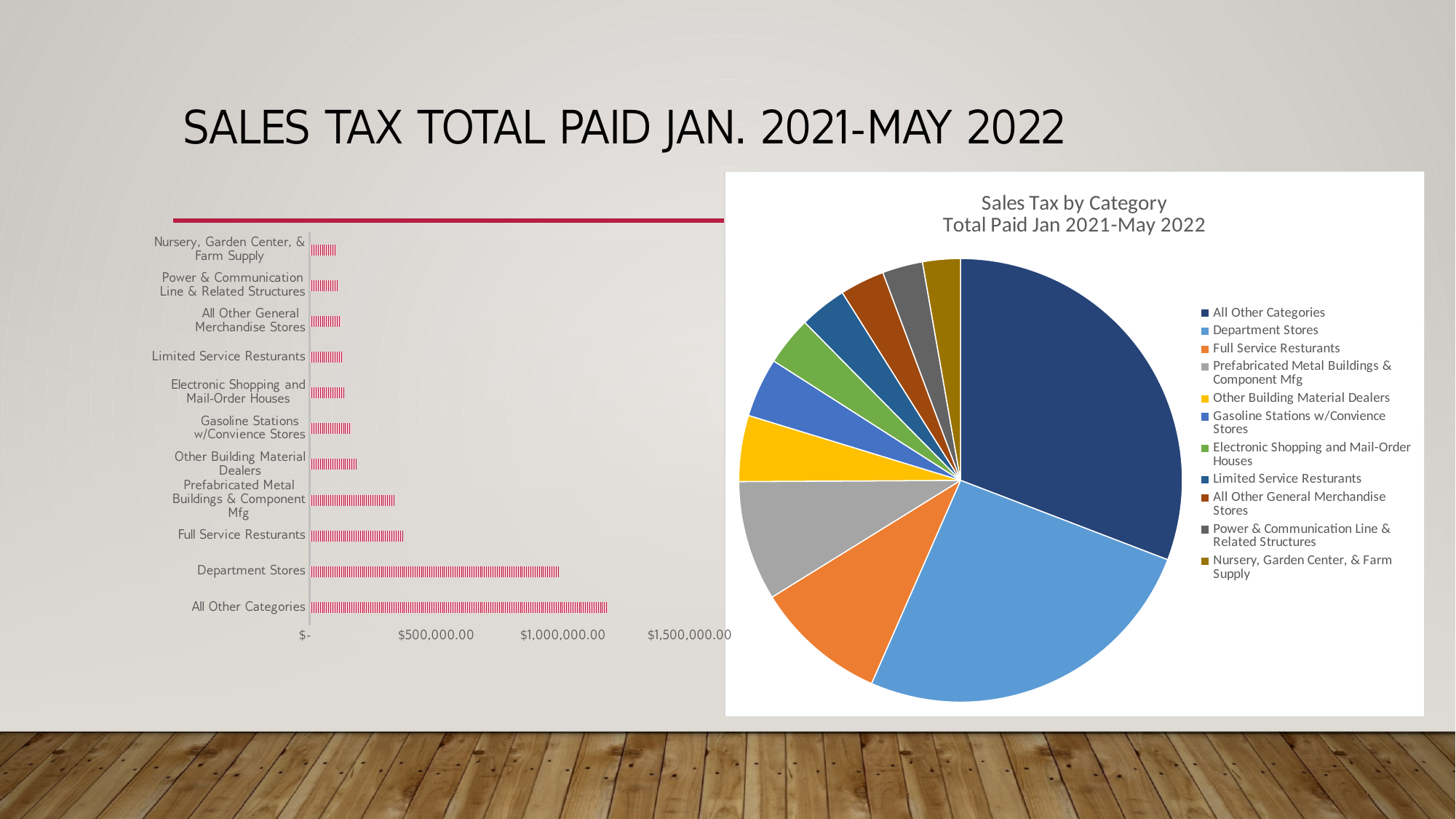

# Sales tax total paid jan. 2021-may 2022

### Chart: Sales Tax by Category
Total Paid Jan 2021-May 2022

| Category | Sum Total Paid Jan 2021-May 2022 |
|---|---|
| All Other Categories | 1175417.35 |
| Department Stores | 981761.26 |
| Full Service Resturants | 365924.86 |
| Prefabricated Metal Buildings & Component Mfg | 333213.61 |
| Other Building Material Dealers | 183735.47 |
| Gasoline Stations w/Convience Stores | 164640.47 |
| Electronic Shopping and Mail-Order Houses | 135830.62 |
| Limited Service Resturants | 131300.61 |
| All Other General Merchandise Stores | 123992.42 |
| Power & Communication Line & Related Structures | 112238.78 |
| Nursery, Garden Center, & Farm Supply | 104962.72 |

### Chart

| Category | Sum Total Paid Jan 2021-May 2022 |
|---|---|
| All Other Categories | 1175417.35 |
| Department Stores | 981761.26 |
| Full Service Resturants | 365924.86 |
| Prefabricated Metal Buildings & Component Mfg | 333213.61 |
| Other Building Material Dealers | 183735.47 |
| Gasoline Stations w/Convience Stores | 164640.47 |
| Electronic Shopping and Mail-Order Houses | 135830.62 |
| Limited Service Resturants | 131300.61 |
| All Other General Merchandise Stores | 123992.42 |
| Power & Communication Line & Related Structures | 112238.78 |
| Nursery, Garden Center, & Farm Supply | 104962.72 |